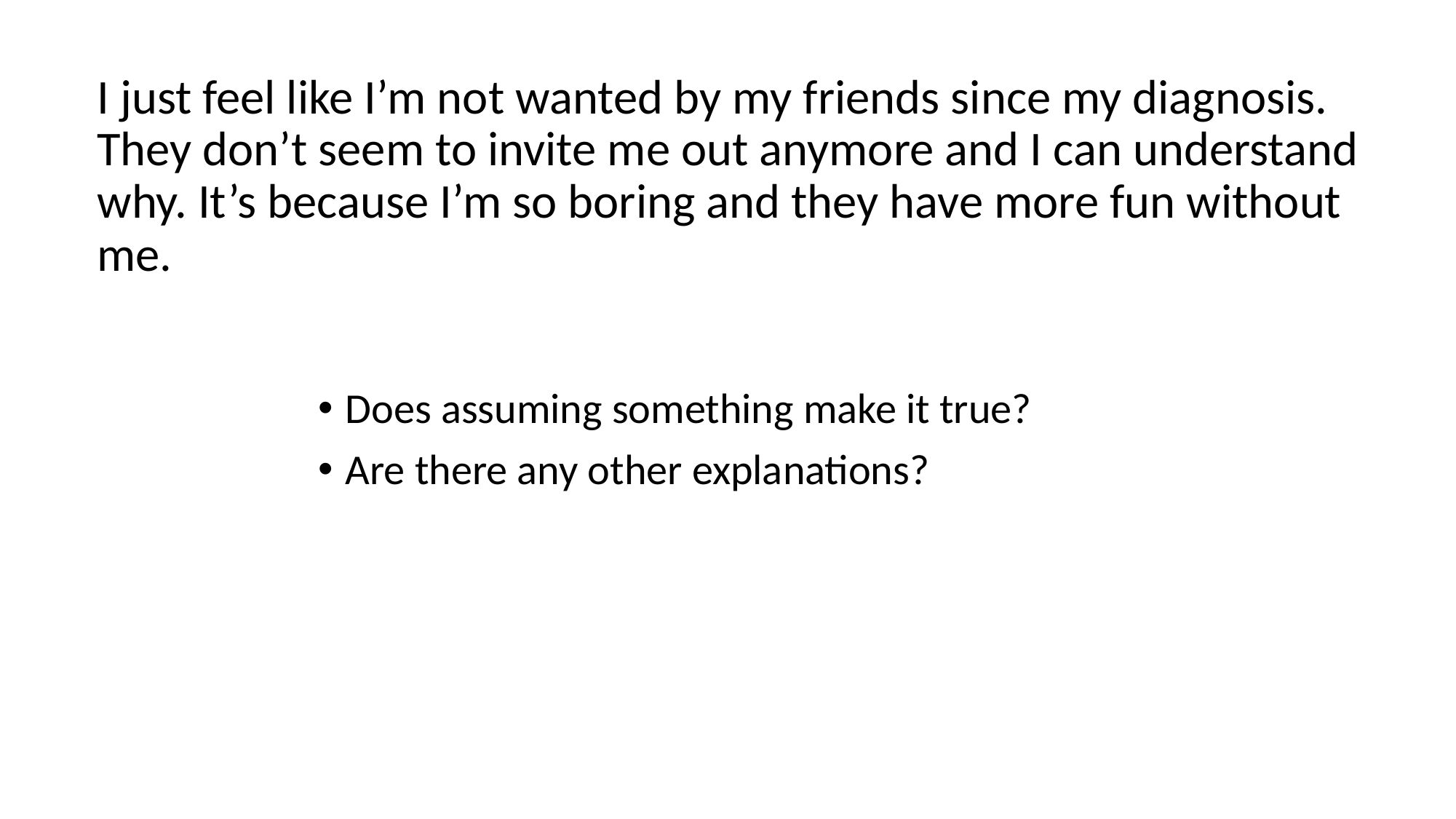

# I just feel like I’m not wanted by my friends since my diagnosis. They don’t seem to invite me out anymore and I can understand why. It’s because I’m so boring and they have more fun without me.
Does assuming something make it true?
Are there any other explanations?